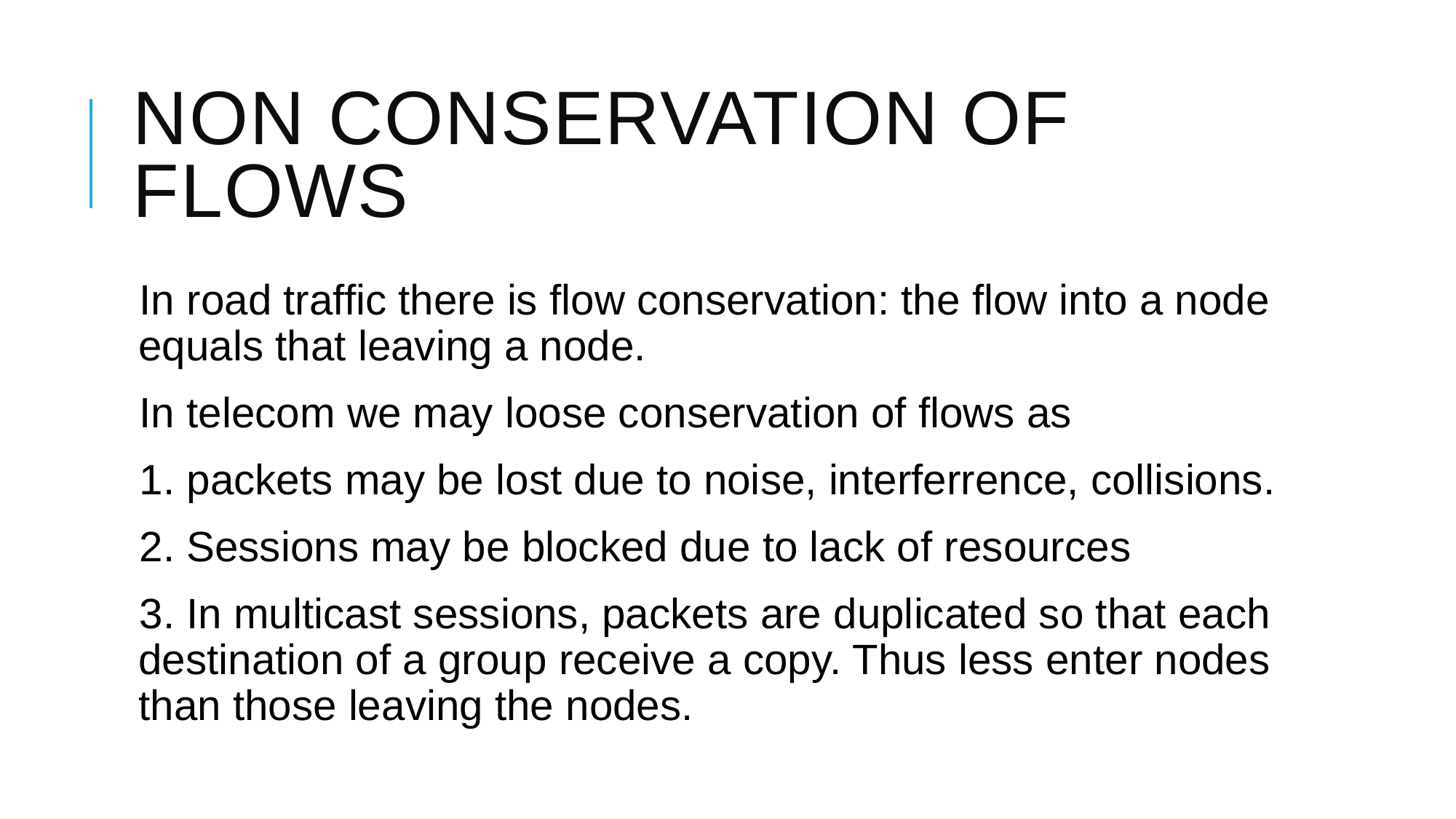

# Non conservation of flows
In road traffic there is flow conservation: the flow into a node equals that leaving a node.
In telecom we may loose conservation of flows as
1. packets may be lost due to noise, interferrence, collisions.
2. Sessions may be blocked due to lack of resources
3. In multicast sessions, packets are duplicated so that each destination of a group receive a copy. Thus less enter nodes than those leaving the nodes.